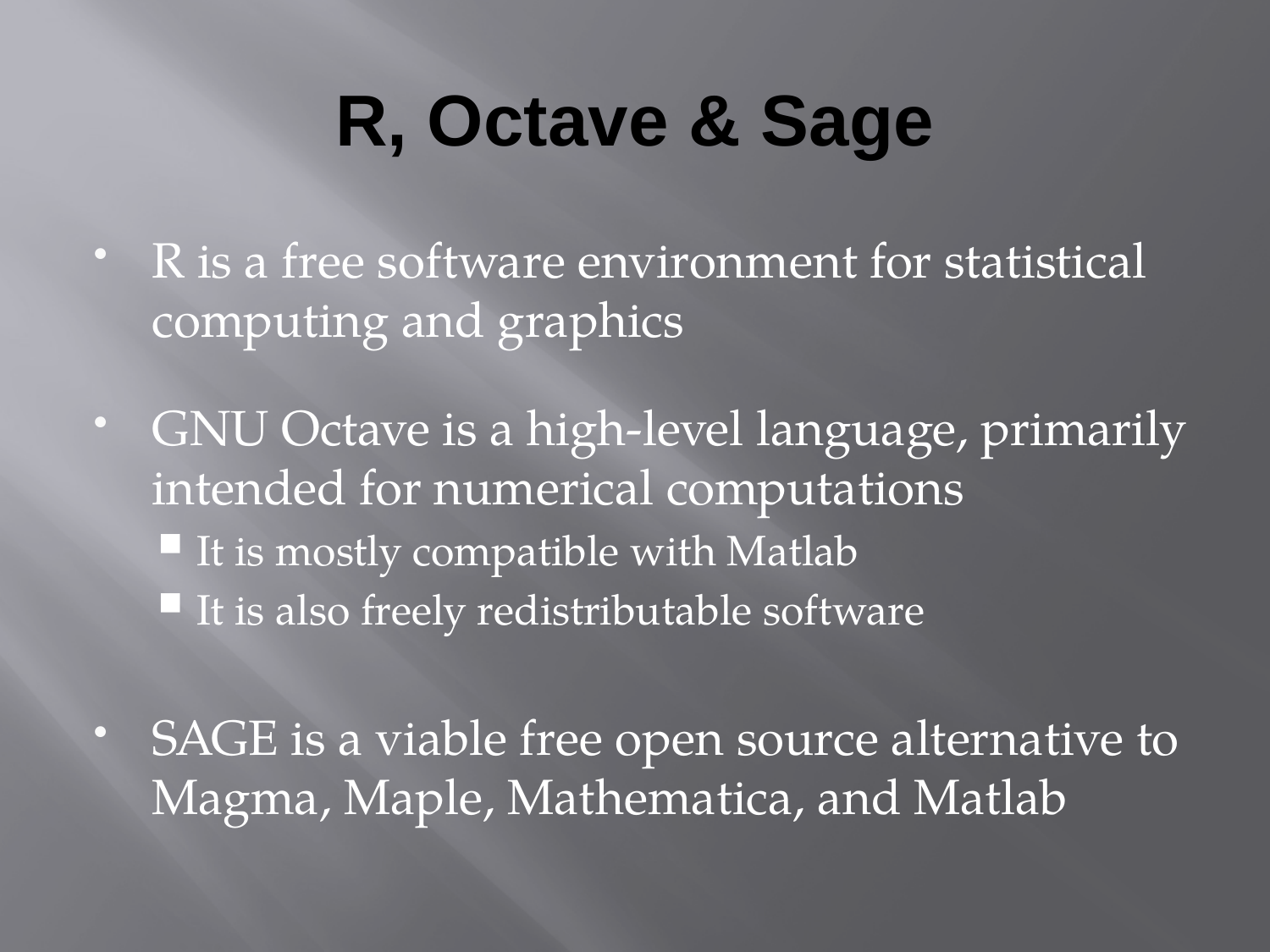

# R, Octave & Sage
R is a free software environment for statistical computing and graphics

GNU Octave is a high-level language, primarily intended for numerical computations
It is mostly compatible with Matlab
It is also freely redistributable software

SAGE is a viable free open source alternative to Magma, Maple, Mathematica, and Matlab